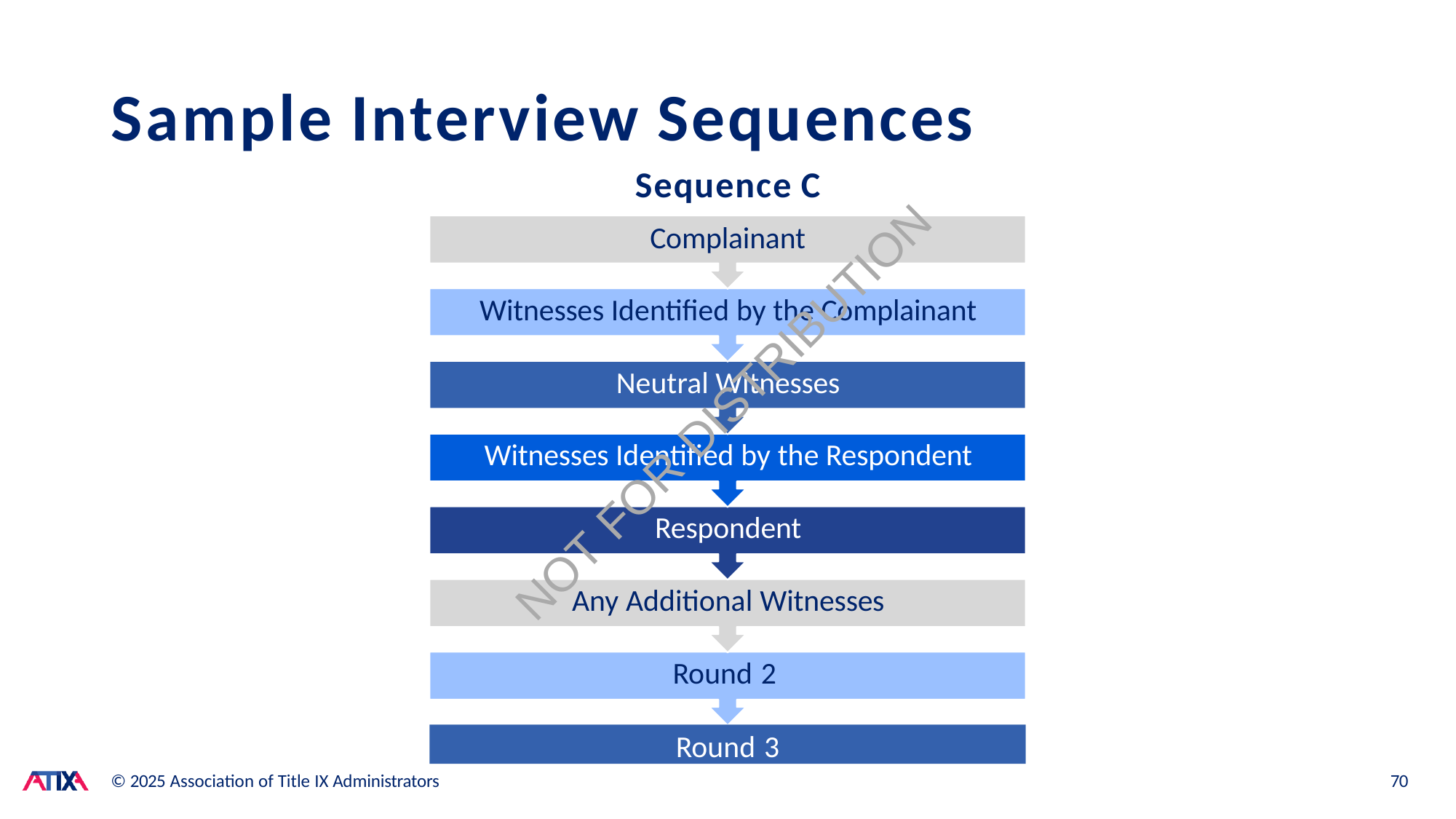

# Sample Interview Sequences
Sequence C
Complainant
Witnesses Identified by the Complainant Neutral Witnesses
Witnesses Identified by the Respondent Respondent
Any Additional Witnesses
Round 2

NOT FOR DISTRIBUTION
Round 3
© 2025 Association of Title IX Administrators
70